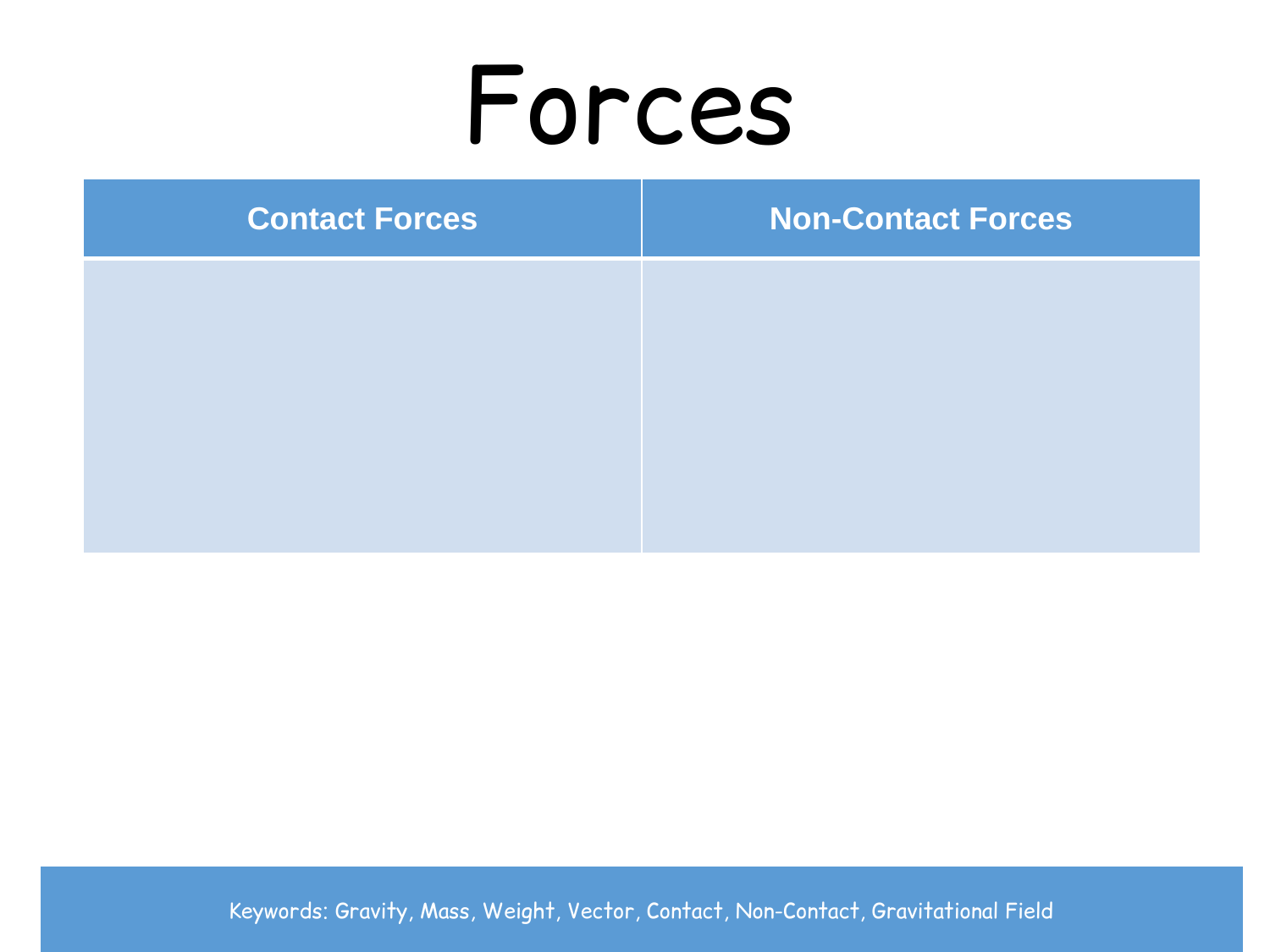

Forces
| Contact Forces | Non-Contact Forces |
| --- | --- |
|  |  |
Keywords: Gravity, Mass, Weight, Vector, Contact, Non-Contact, Gravitational Field